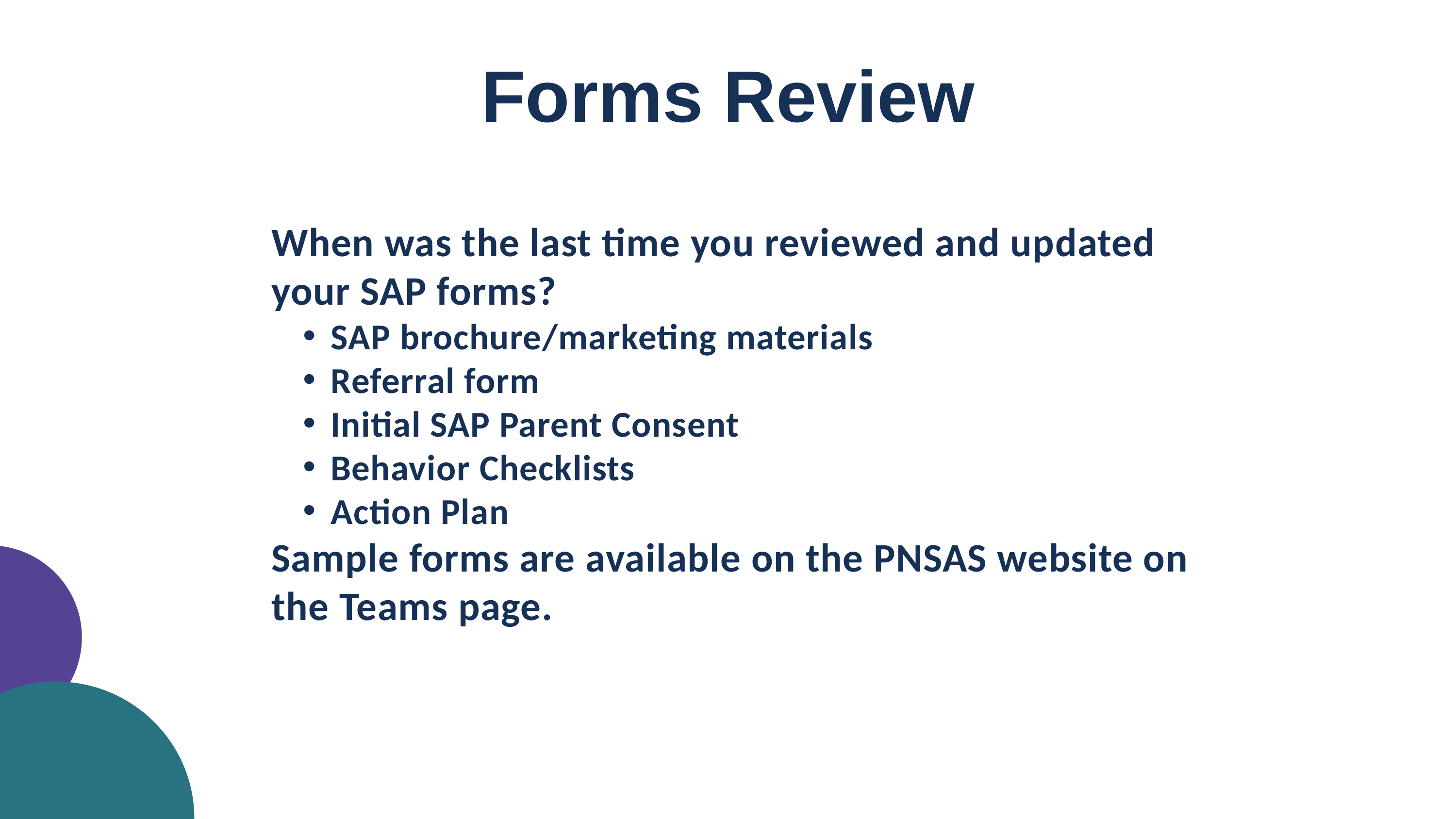

Forms Review
When was the last time you reviewed and updated your SAP forms?
SAP brochure/marketing materials
Referral form
Initial SAP Parent Consent
Behavior Checklists
Action Plan
Sample forms are available on the PNSAS website on the Teams page.